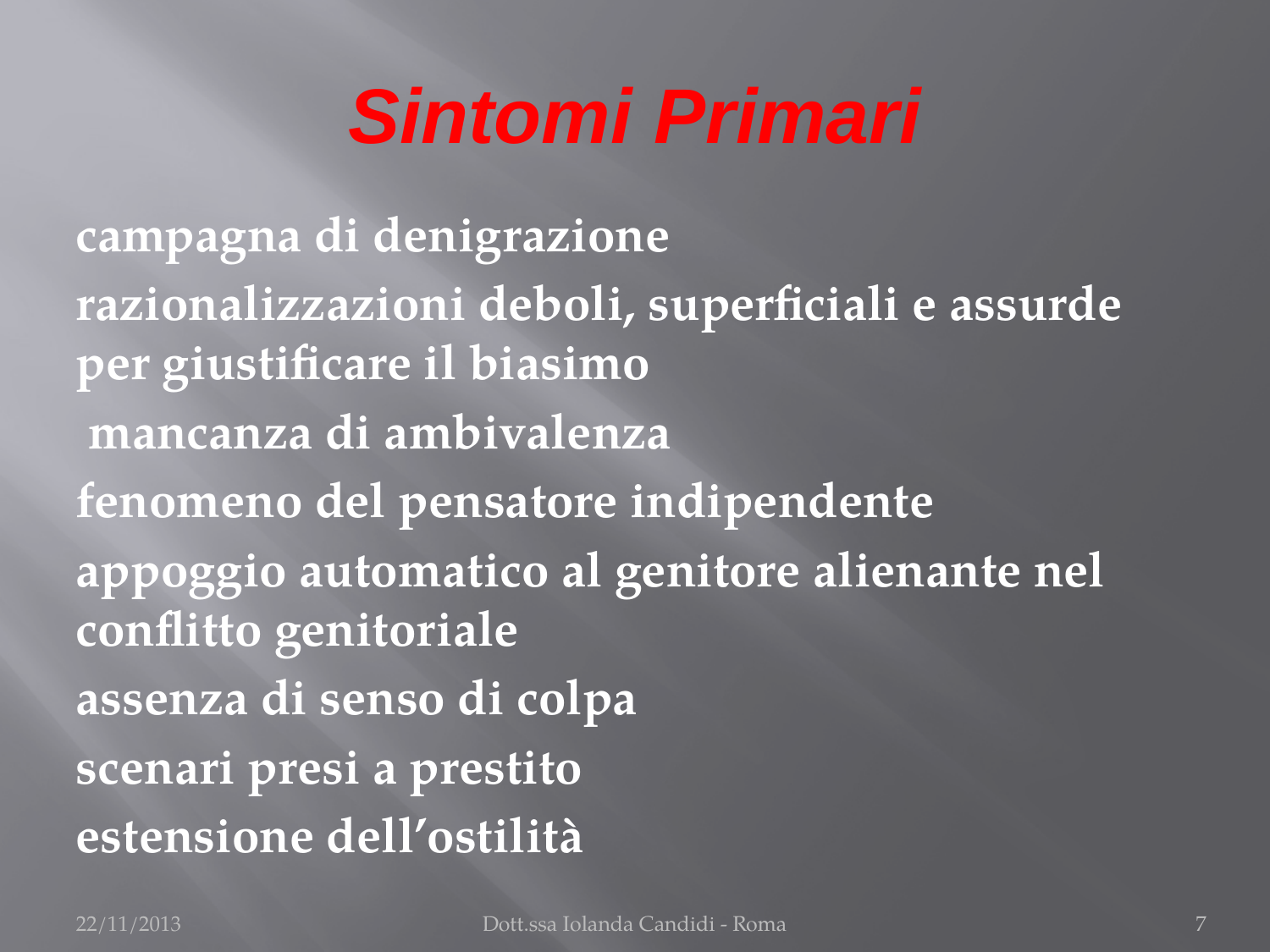

# Sintomi Primari
campagna di denigrazione
razionalizzazioni deboli, superficiali e assurde per giustificare il biasimo
 mancanza di ambivalenza
fenomeno del pensatore indipendente
appoggio automatico al genitore alienante nel conflitto genitoriale
assenza di senso di colpa
scenari presi a prestito
estensione dell’ostilità
22/11/2013
Dott.ssa Iolanda Candidi - Roma
7